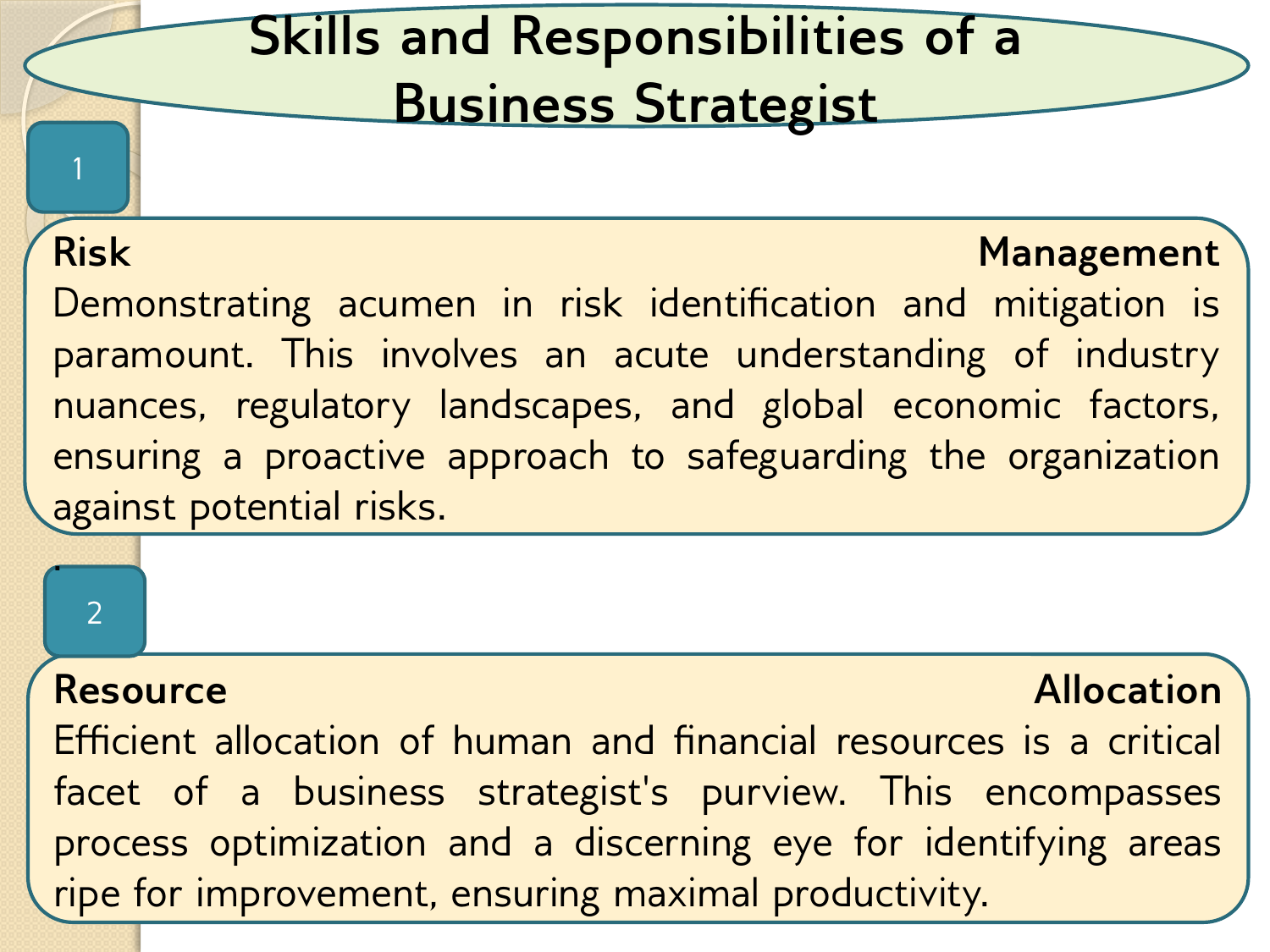

Skills and Responsibilities of a Business Strategist

1

Risk Management
Demonstrating acumen in risk identification and mitigation is paramount. This involves an acute understanding of industry nuances, regulatory landscapes, and global economic factors, ensuring a proactive approach to safeguarding the organization against potential risks.
.

2
Resource Allocation
Efficient allocation of human and financial resources is a critical facet of a business strategist's purview. This encompasses process optimization and a discerning eye for identifying areas ripe for improvement, ensuring maximal productivity.
10